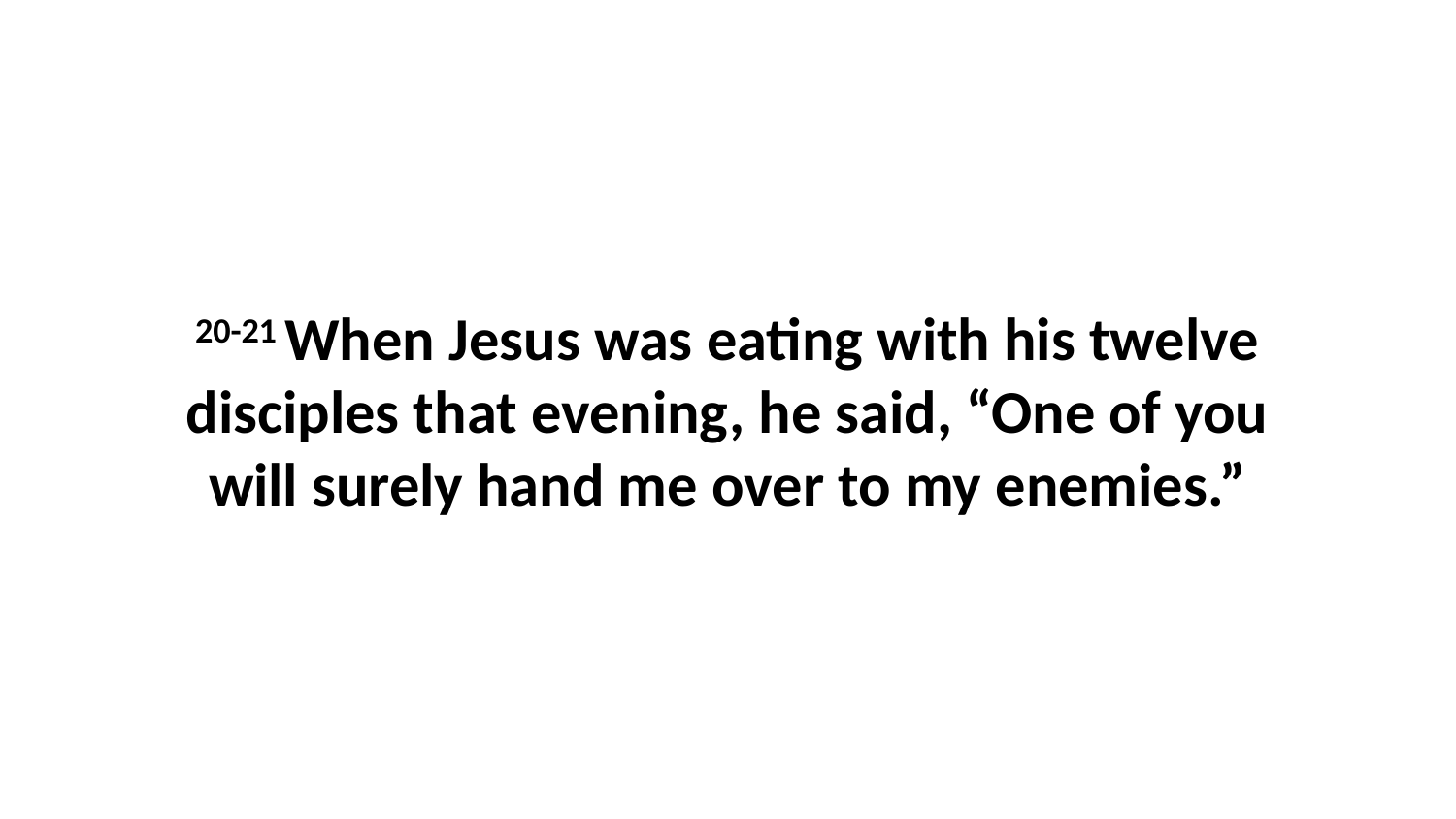

20-21 When Jesus was eating with his twelve disciples that evening, he said, “One of you will surely hand me over to my enemies.”